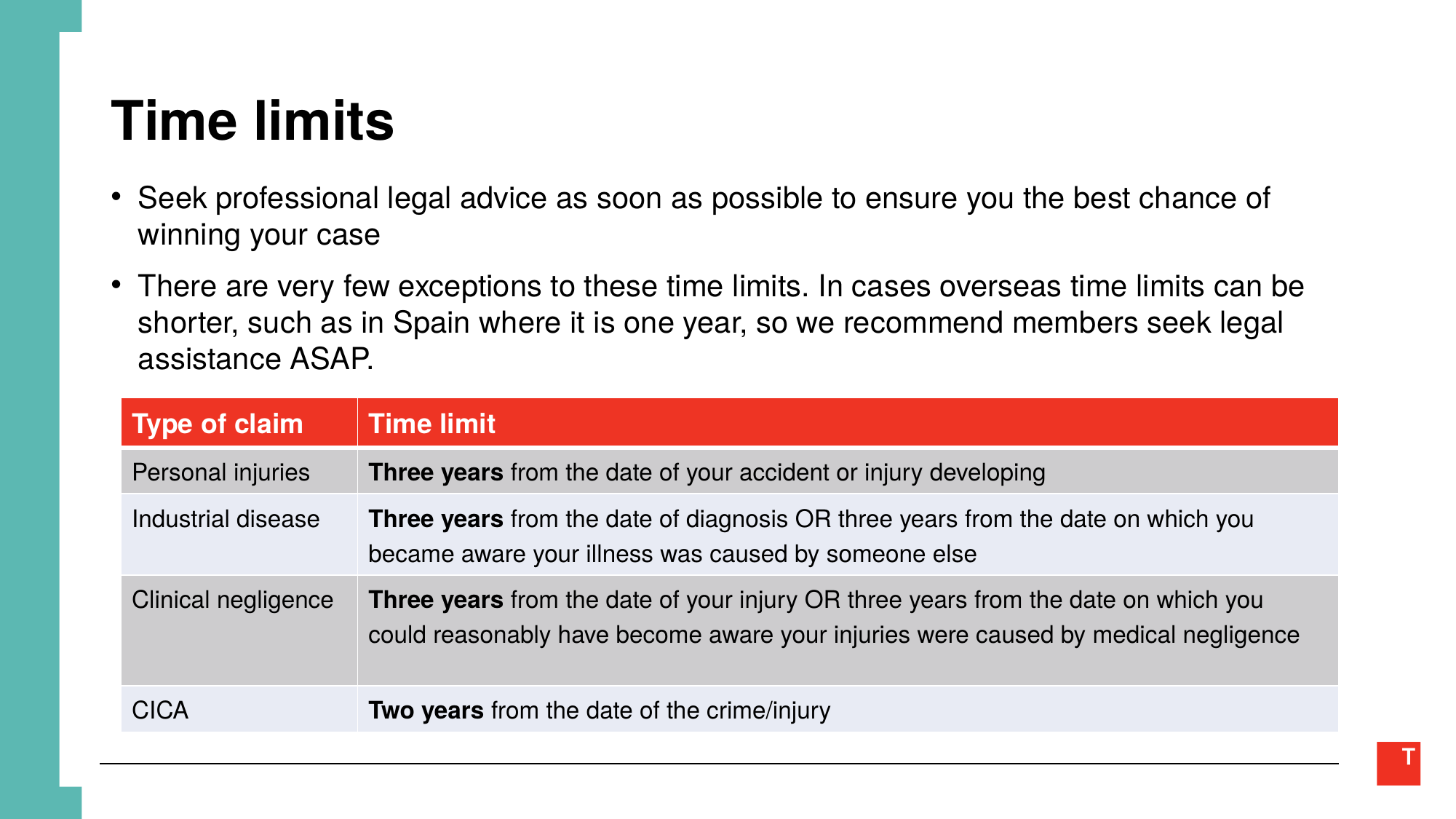

# Time limits
Seek professional legal advice as soon as possible to ensure you the best chance of winning your case
There are very few exceptions to these time limits. In cases overseas time limits can be shorter, such as in Spain where it is one year, so we recommend members seek legal assistance ASAP.

| Type of claim | Time limit |
| --- | --- |
| Personal injuries | Three years from the date of your accident or injury developing |
| Industrial disease | Three years from the date of diagnosis OR three years from the date on which you became aware your illness was caused by someone else |
| Clinical negligence | Three years from the date of your injury OR three years from the date on which you could reasonably have become aware your injuries were caused by medical negligence |
| CICA | Two years from the date of the crime/injury |